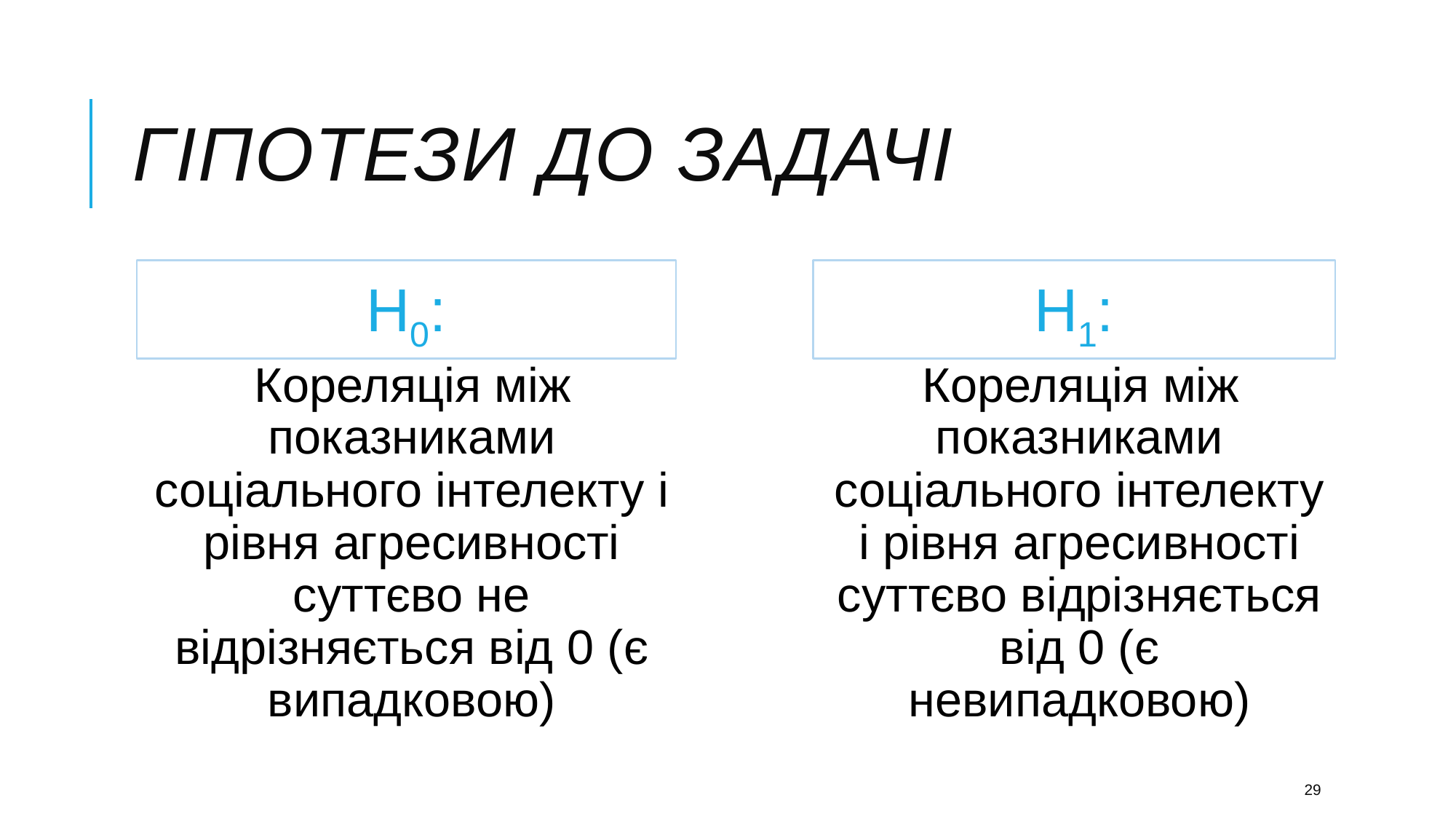

# Гіпотези до задачі
Н0:
Н1:
Кореляція між показниками соціального інтелекту і рівня агресивності суттєво не відрізняється від 0 (є випадковою)
Кореляція між показниками соціального інтелекту і рівня агресивності суттєво відрізняється від 0 (є невипадковою)
29